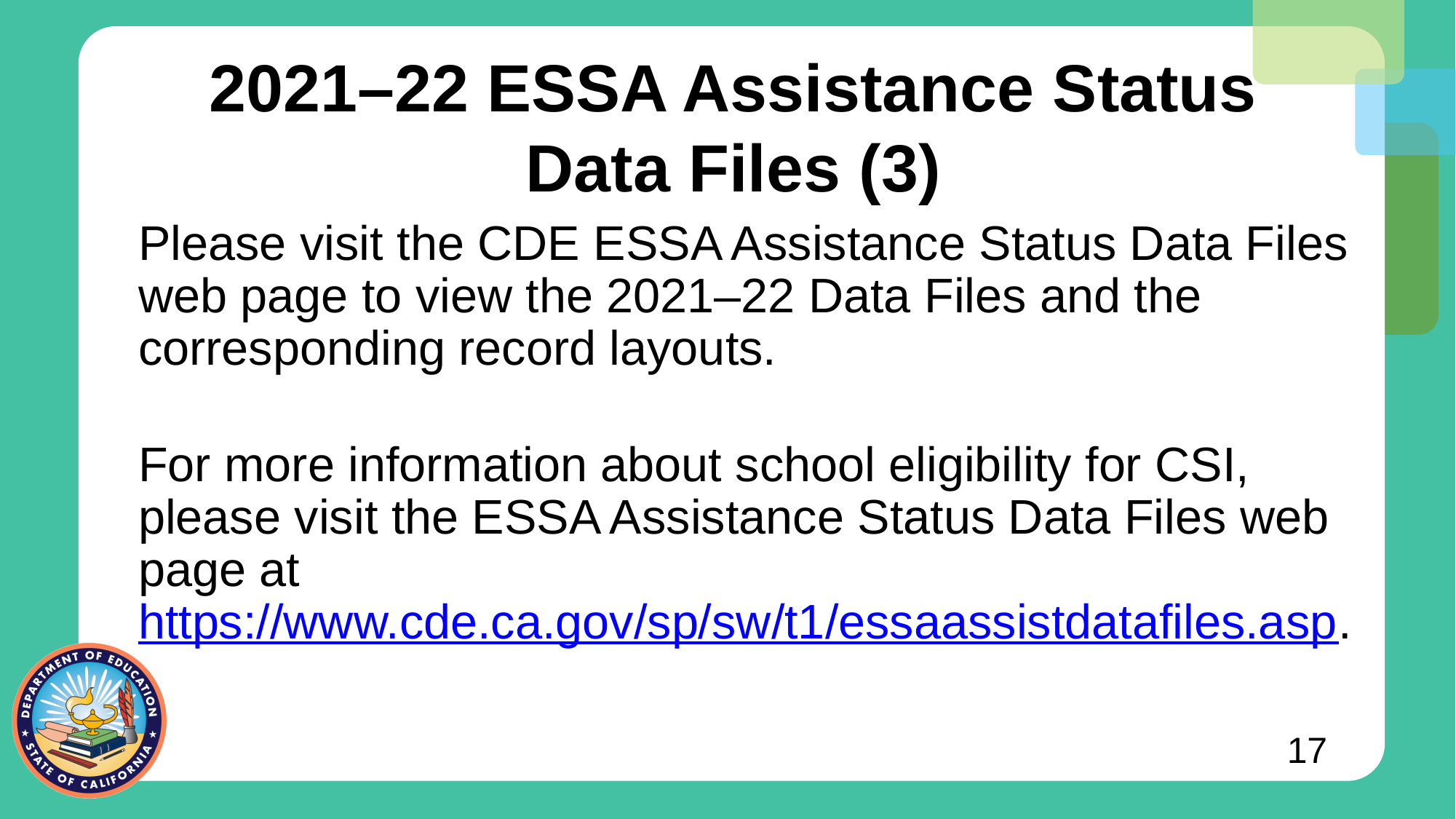

# 2021–22 ESSA Assistance Status Data Files (3)
Please visit the CDE ESSA Assistance Status Data Files web page to view the 2021–22 Data Files and the corresponding record layouts.
For more information about school eligibility for CSI, please visit the ESSA Assistance Status Data Files web page at  https://www.cde.ca.gov/sp/sw/t1/essaassistdatafiles.asp.
17